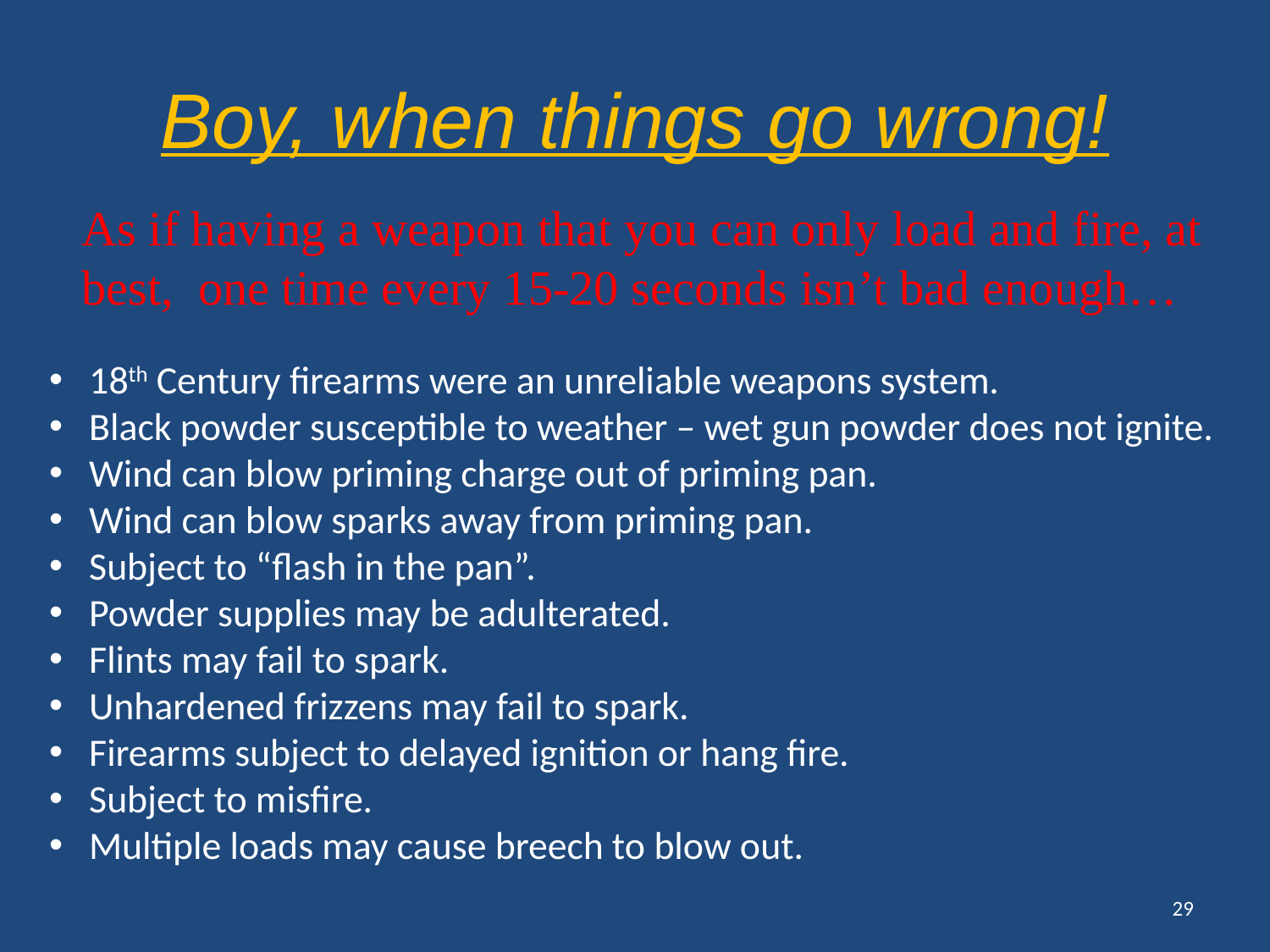

# Boy, when things go wrong!
As if having a weapon that you can only load and fire, at
best,  one time every 15-20 seconds isn’t bad enough…
18th Century firearms were an unreliable weapons system.
Black powder susceptible to weather – wet gun powder does not ignite.
Wind can blow priming charge out of priming pan.
Wind can blow sparks away from priming pan.
Subject to “flash in the pan”.
Powder supplies may be adulterated.
Flints may fail to spark.
Unhardened frizzens may fail to spark.
Firearms subject to delayed ignition or hang fire.
Subject to misfire.
Multiple loads may cause breech to blow out.
29